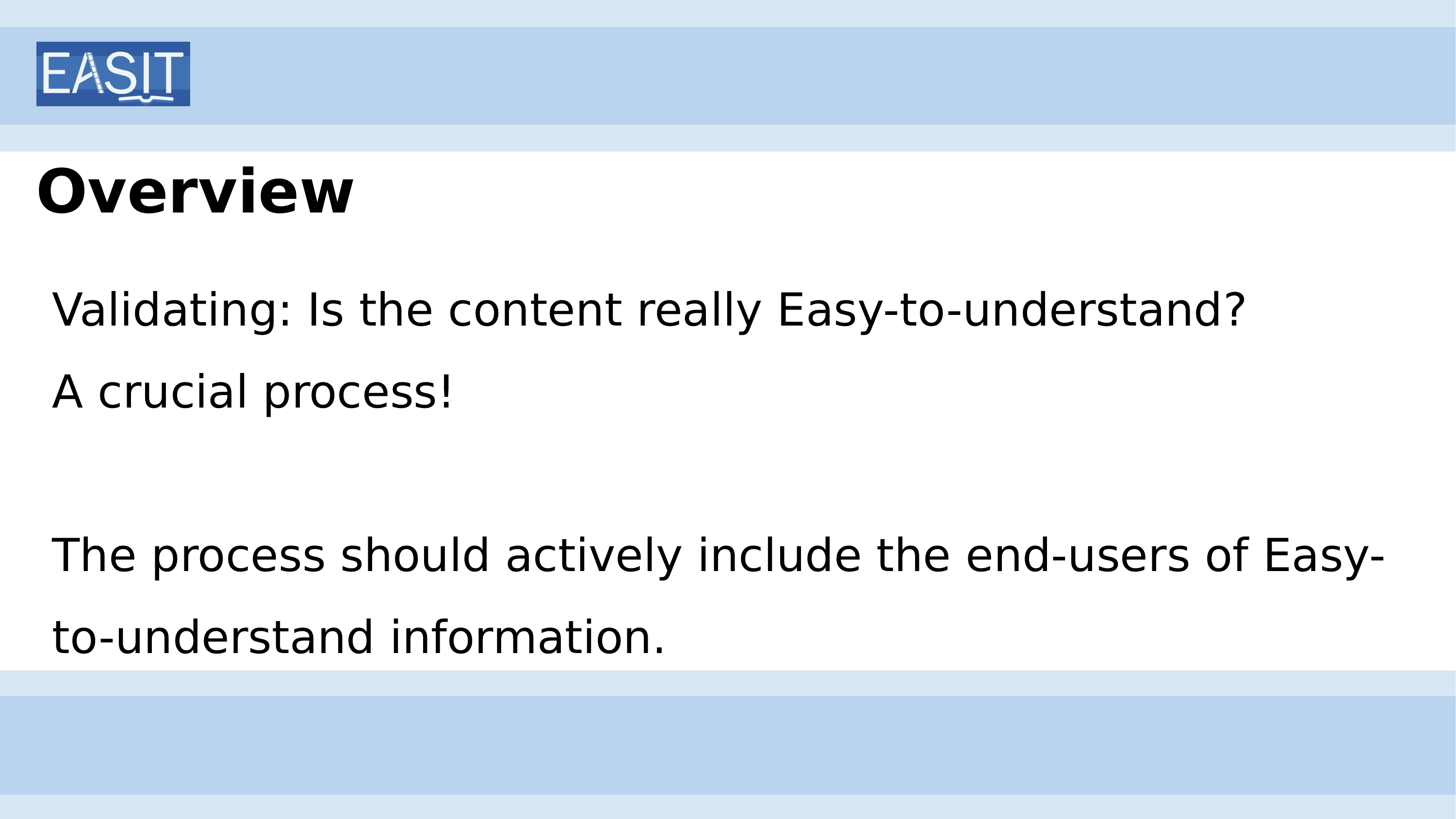

# Overview
Validating: Is the content really Easy-to-understand?
A crucial process!

The process should actively include the end-users of Easy-to-understand information.